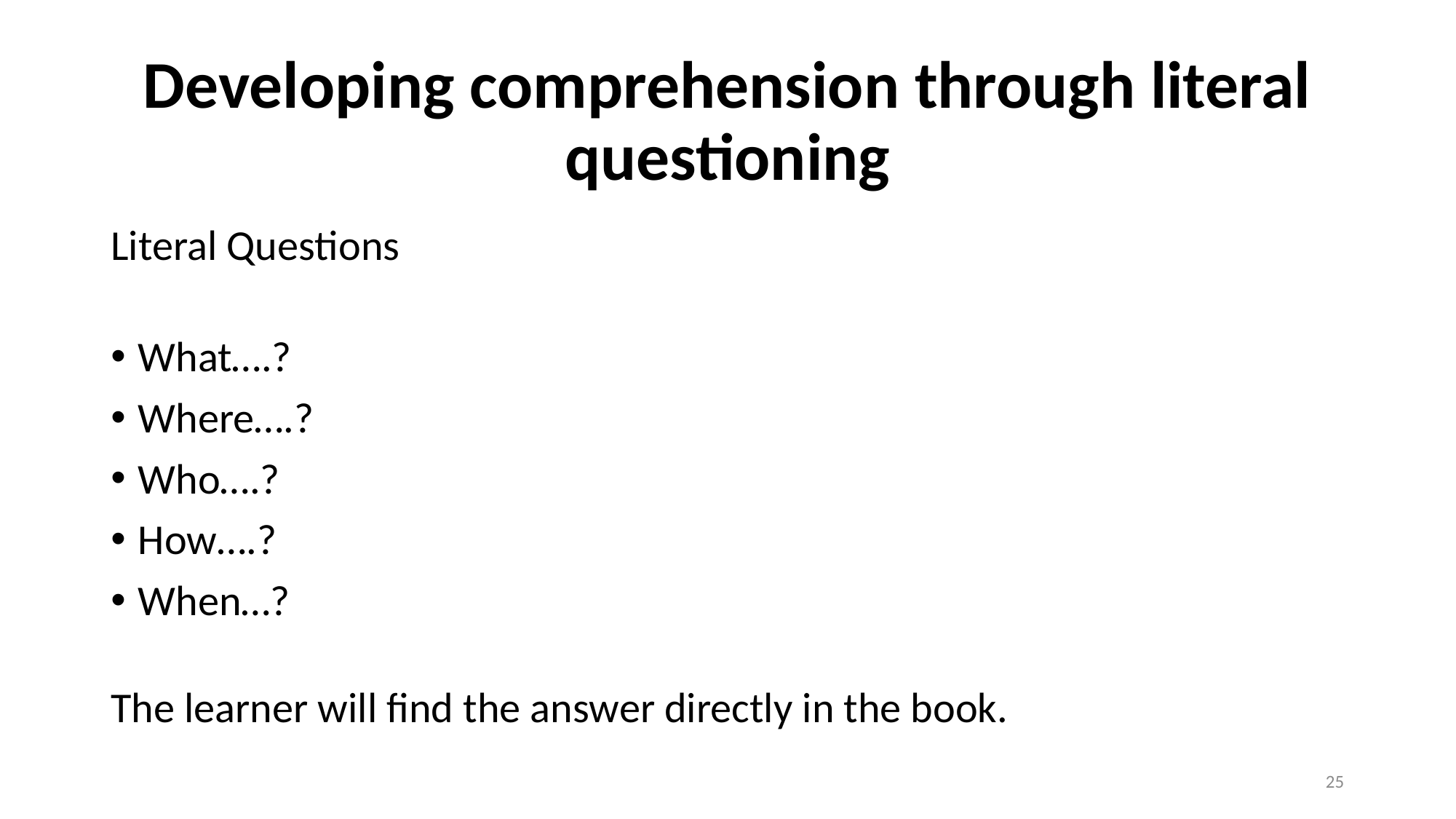

# Developing comprehension through literal questioning
Literal Questions
What….?
Where….?
Who….?
How….?
When…?
The learner will find the answer directly in the book.
25